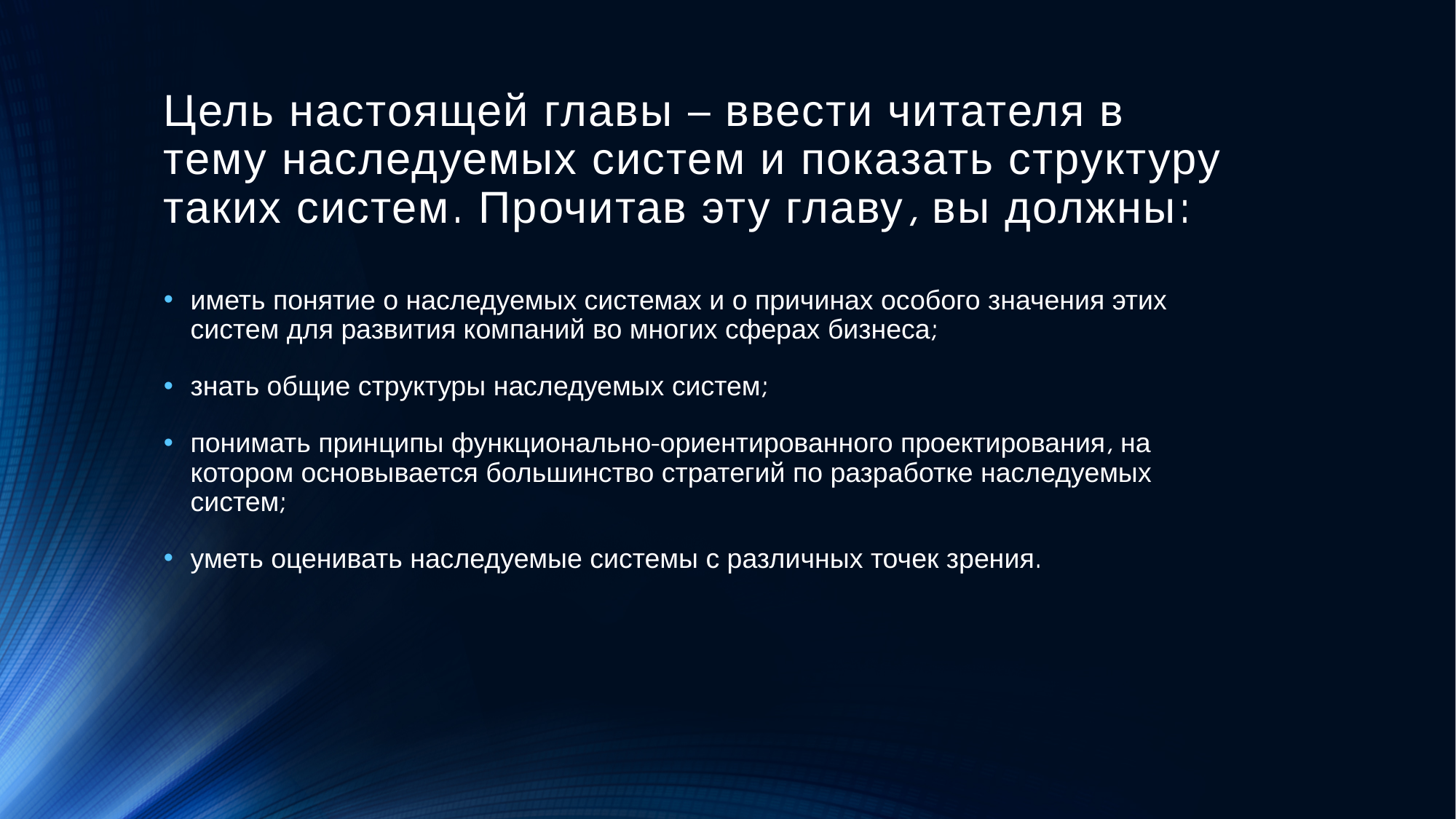

# Цель настоящей главы – ввести читателя в тему наследуемых систем и показать структуру таких систем. Прочитав эту главу, вы должны:
иметь понятие о наследуемых системах и о причинах особого значения этих систем для развития компаний во многих сферах бизнеса;
знать общие структуры наследуемых систем;
понимать принципы функционально-ориентированного проектирования, на котором основывается большинство стратегий по разработке наследуемых систем;
уметь оценивать наследуемые системы с различных точек зрения.